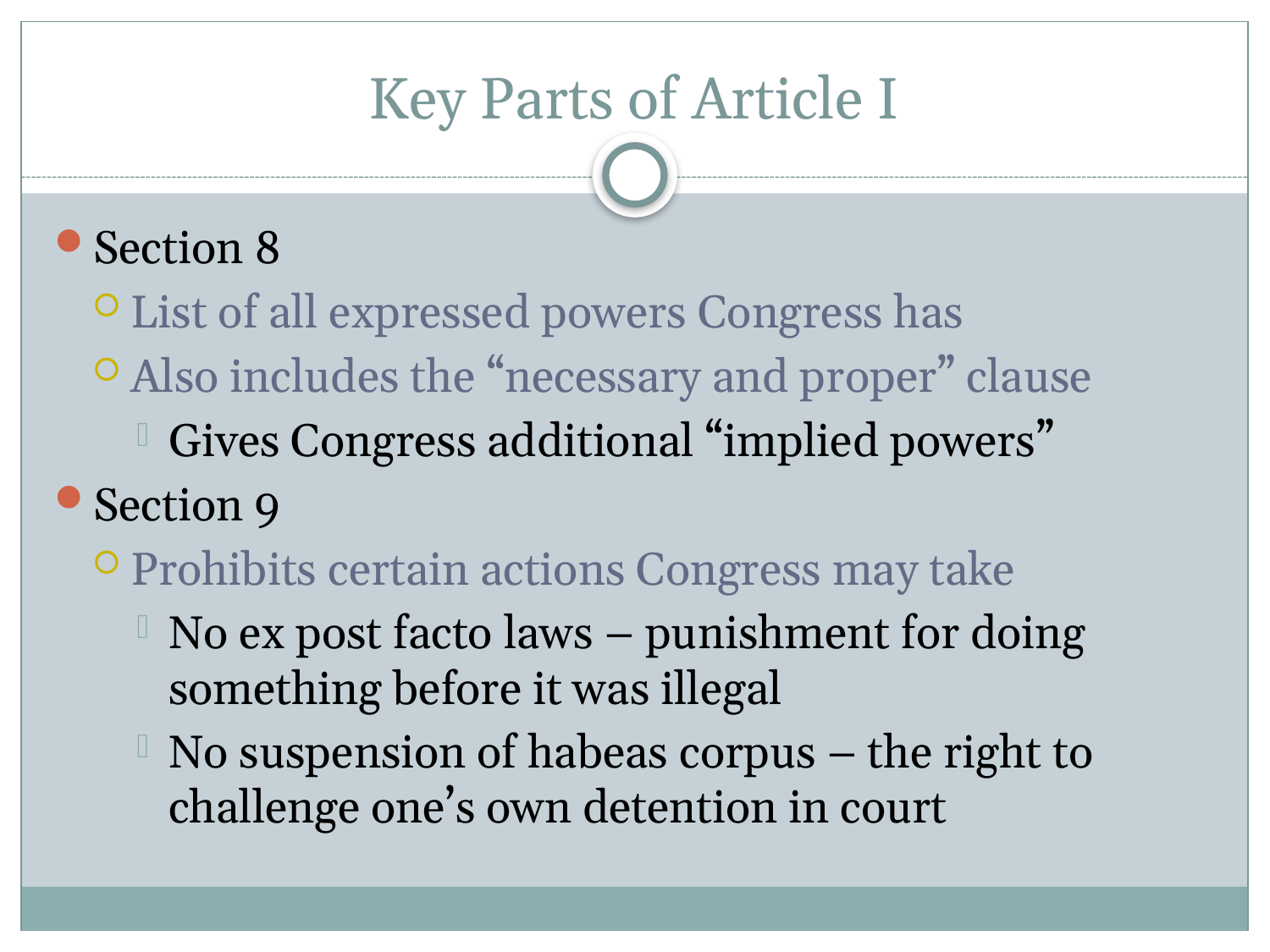

# Key Parts of Article I
Section 8
List of all expressed powers Congress has
Also includes the “necessary and proper” clause
Gives Congress additional “implied powers”
Section 9
Prohibits certain actions Congress may take
No ex post facto laws – punishment for doing something before it was illegal
No suspension of habeas corpus – the right to challenge one’s own detention in court